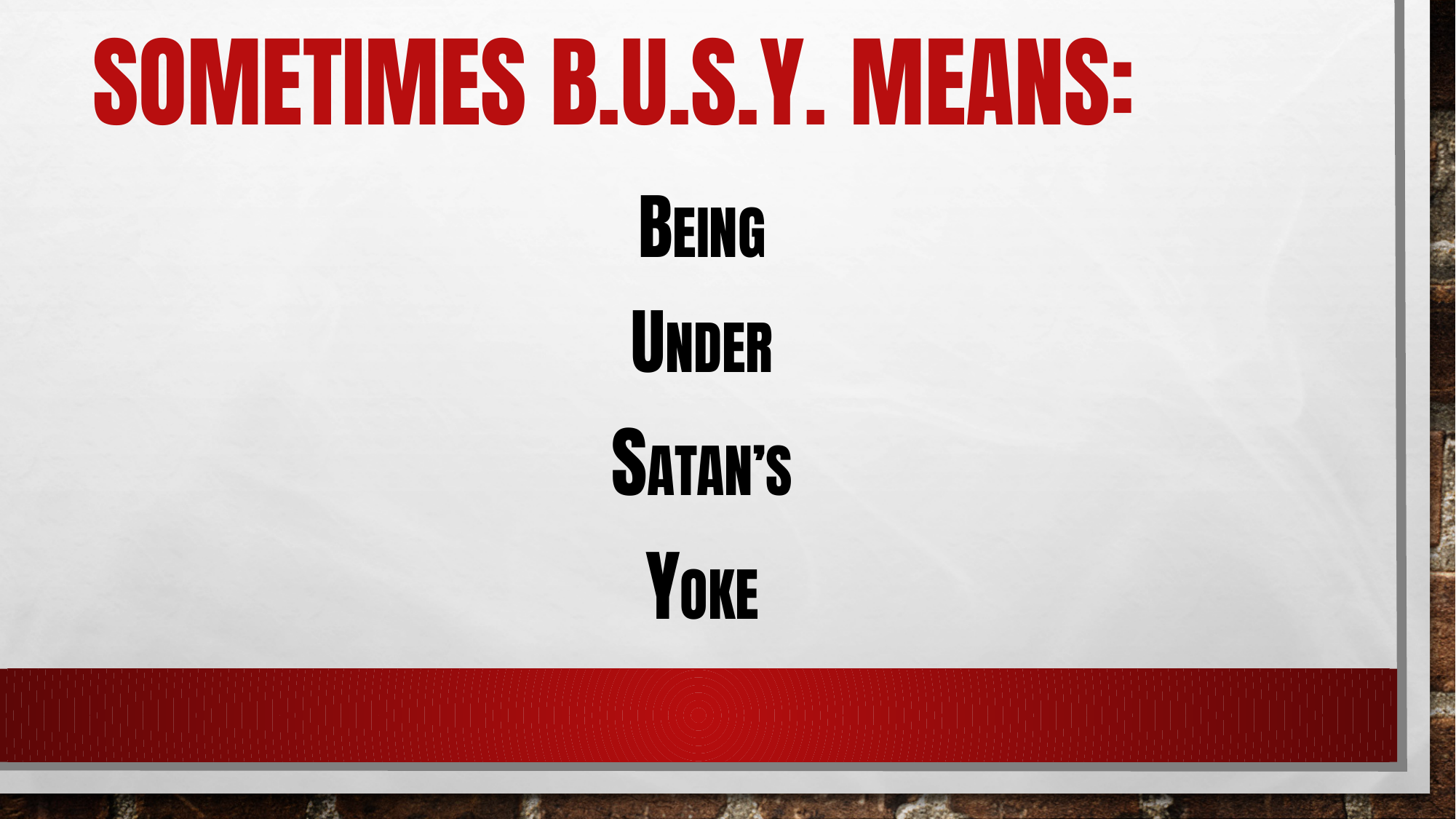

# Sometimes b.u.s.y. means:
Being
Under
Satan’s
yoke